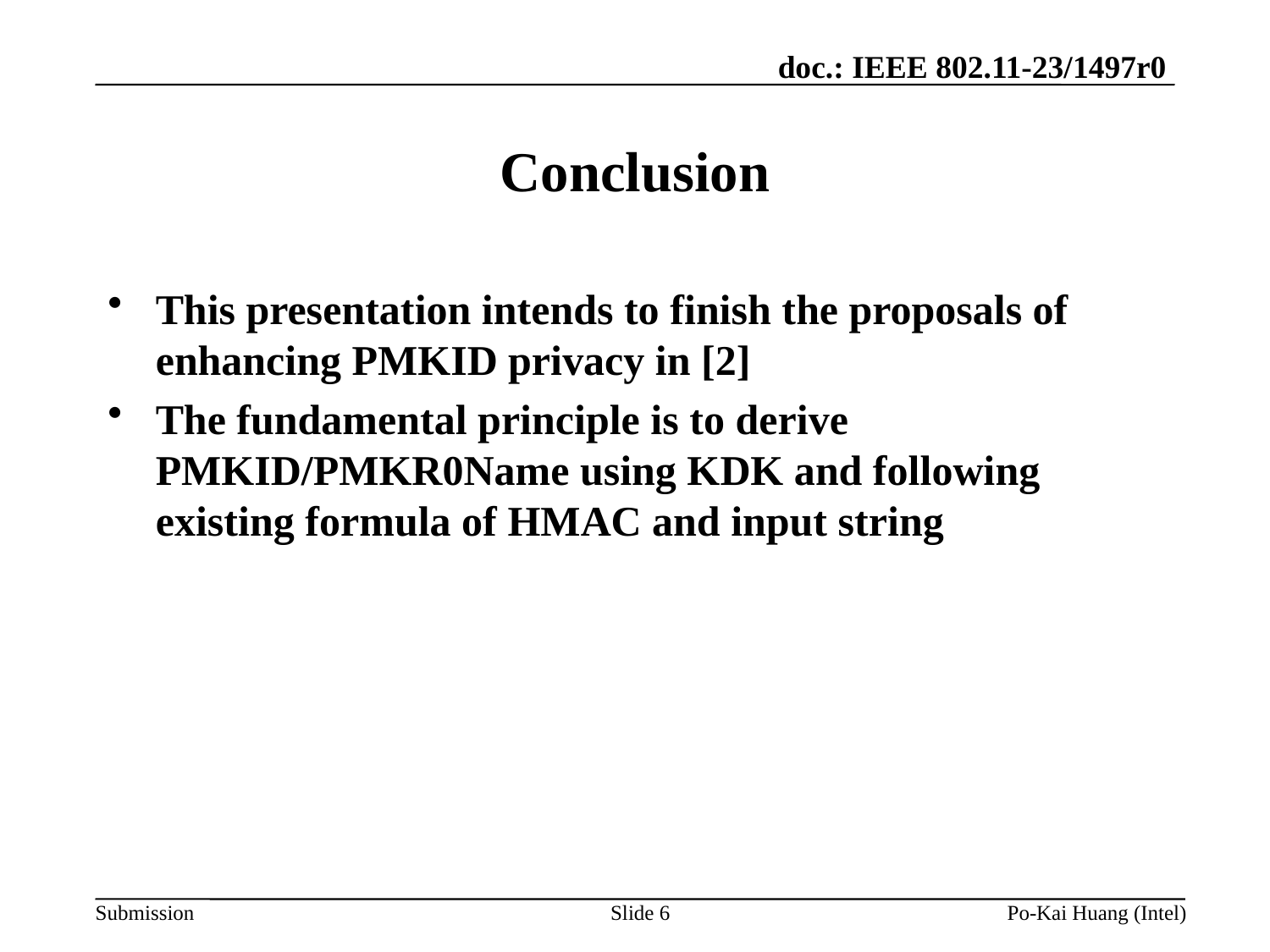

# Conclusion
This presentation intends to finish the proposals of enhancing PMKID privacy in [2]
The fundamental principle is to derive PMKID/PMKR0Name using KDK and following existing formula of HMAC and input string
Slide 6
Po-Kai Huang (Intel)